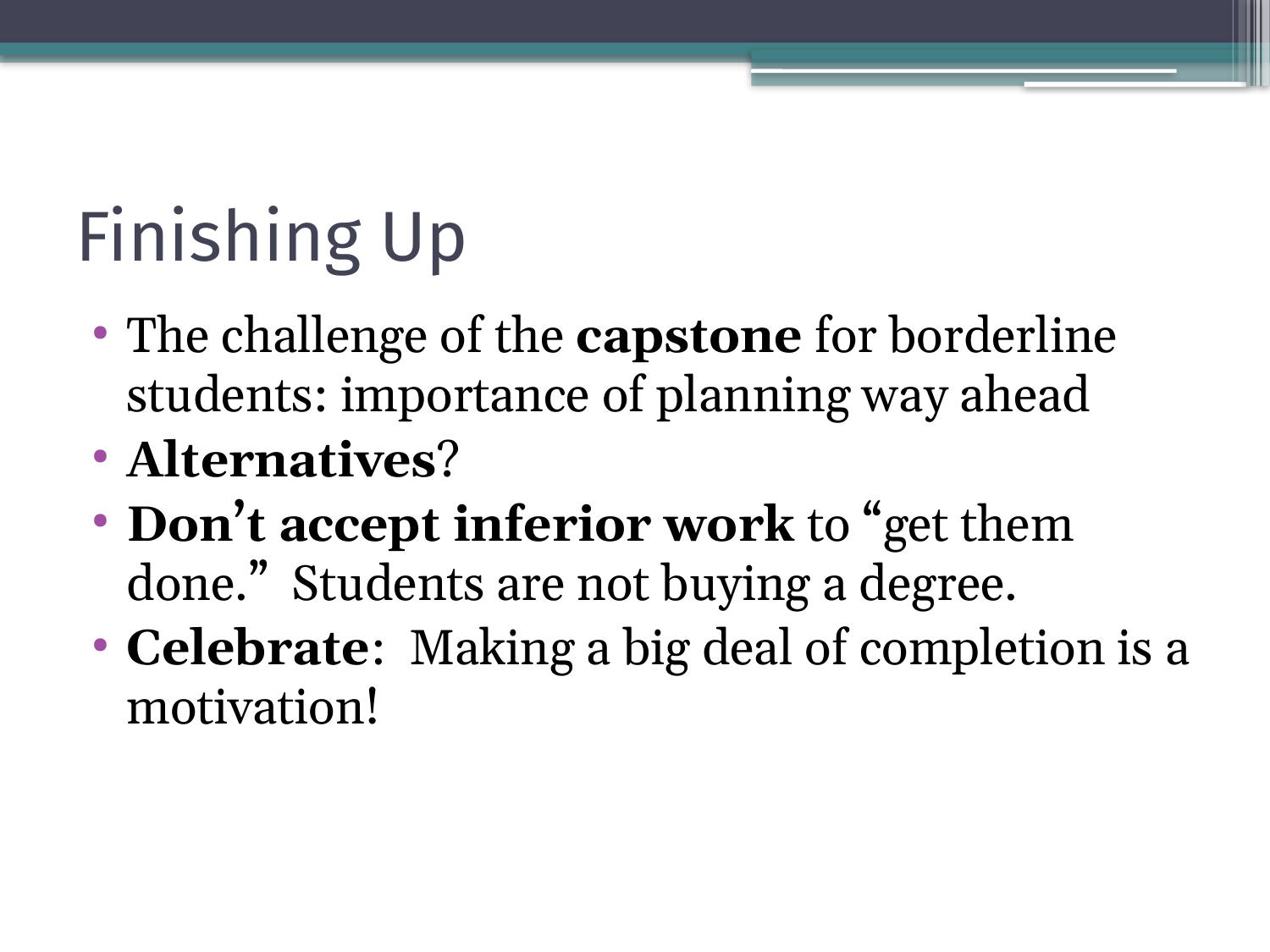

# Finishing Up
The challenge of the capstone for borderline students: importance of planning way ahead
Alternatives?
Don’t accept inferior work to “get them done.”  Students are not buying a degree.
Celebrate:  Making a big deal of completion is a motivation!